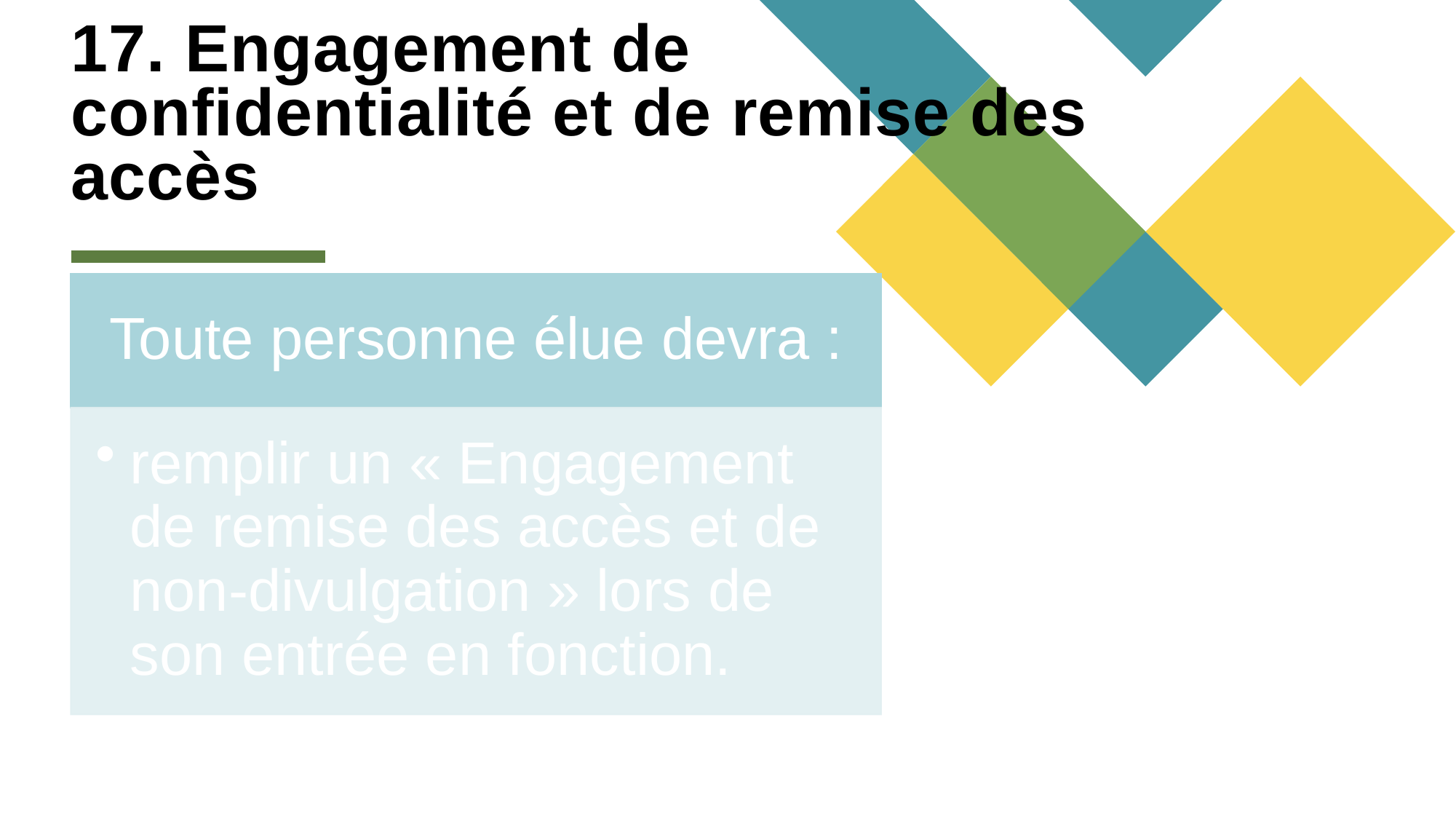

# 17. Engagement de confidentialité et de remise des accès
Toute personne élue devra :
remplir un « Engagement de remise des accès et de non-divulgation » lors de son entrée en fonction.